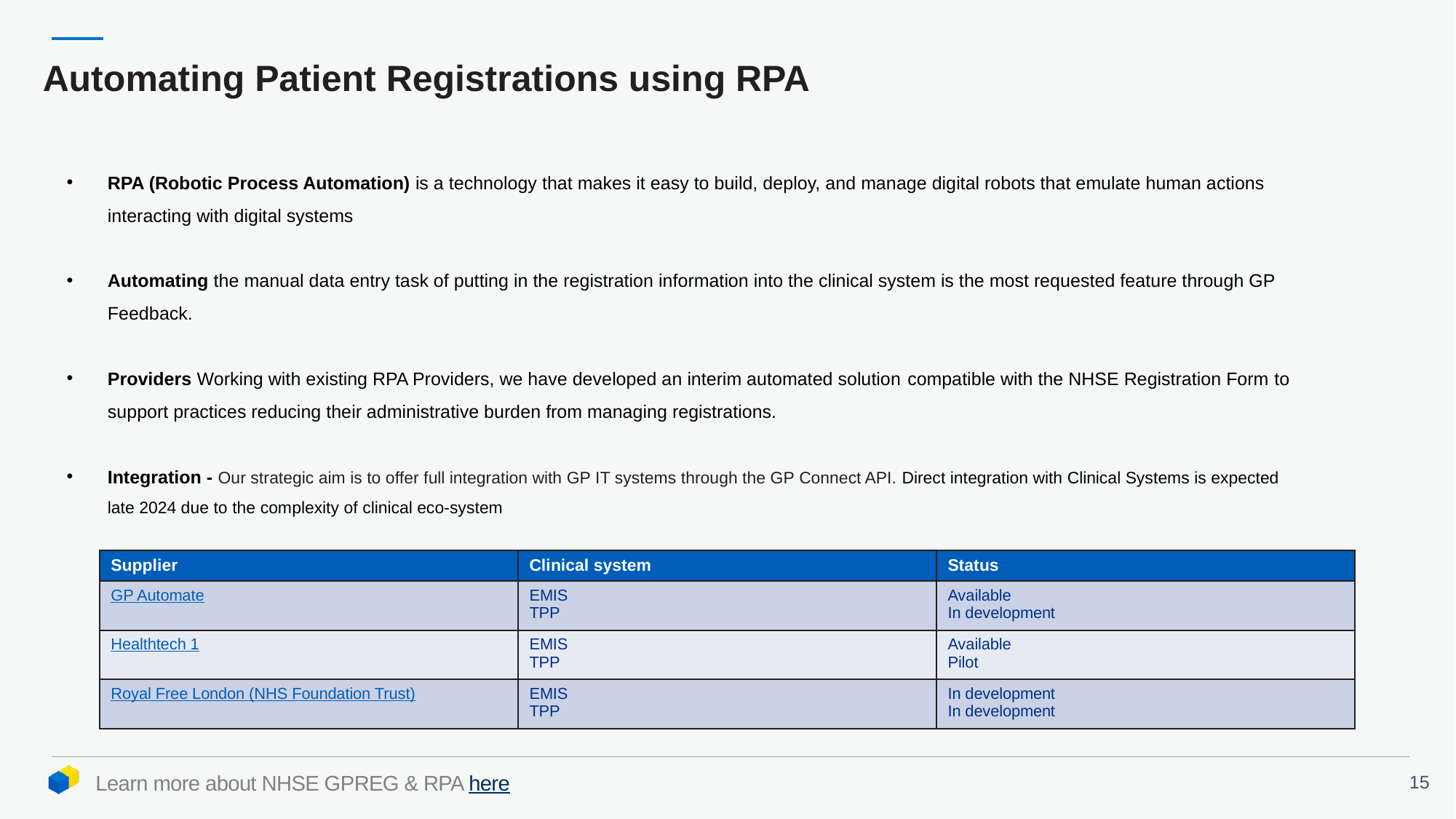

# Automating Patient Registrations using RPA
RPA (Robotic Process Automation) is a technology that makes it easy to build, deploy, and manage digital robots that emulate human actions interacting with digital systems

Automating the manual data entry task of putting in the registration information into the clinical system is the most requested feature through GP Feedback.

Providers Working with existing RPA Providers, we have developed an interim automated solution compatible with the NHSE Registration Form to support practices reducing their administrative burden from managing registrations.

Integration - Our strategic aim is to offer full integration with GP IT systems through the GP Connect API. Direct integration with Clinical Systems is expected late 2024 due to the complexity of clinical eco-system

| Supplier​ | Clinical system​ | Status​ |
| --- | --- | --- |
| GP Automate​ | EMIS​ TPP​ | Available​ In development​ |
| Healthtech 1​ | EMIS​ TPP​ | Available​ Pilot ​ |
| Royal Free London (NHS Foundation Trust)​ | EMIS​ TPP​ | In development​ In development​ |
Learn more about NHSE GPREG & RPA here